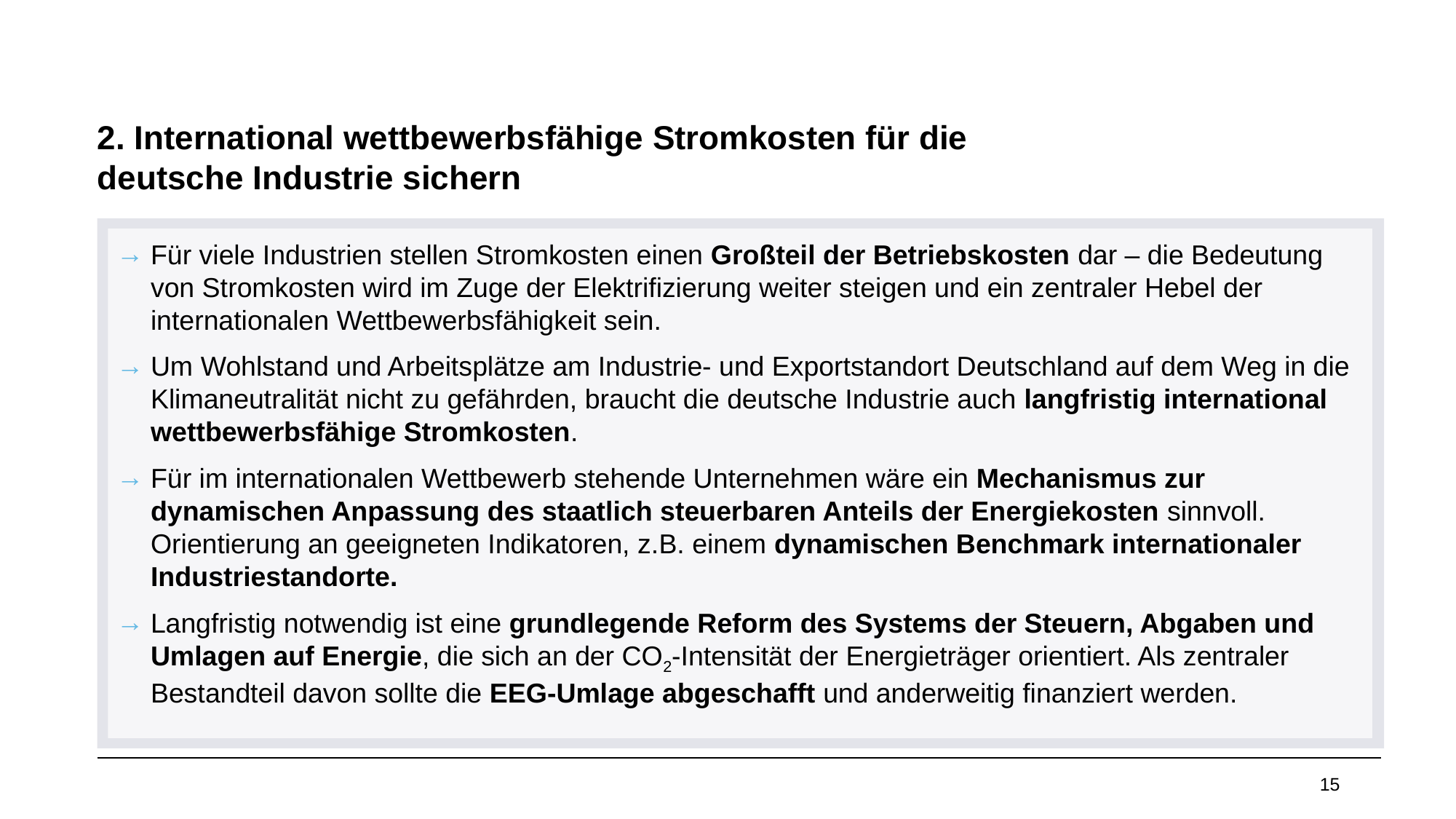

# 2. International wettbewerbsfähige Stromkosten für die deutsche Industrie sichern
Für viele Industrien stellen Stromkosten einen Großteil der Betriebskosten dar – die Bedeutung von Stromkosten wird im Zuge der Elektrifizierung weiter steigen und ein zentraler Hebel der internationalen Wettbewerbsfähigkeit sein.
Um Wohlstand und Arbeitsplätze am Industrie- und Exportstandort Deutschland auf dem Weg in die Klimaneutralität nicht zu gefährden, braucht die deutsche Industrie auch langfristig international wettbewerbsfähige Stromkosten.
Für im internationalen Wettbewerb stehende Unternehmen wäre ein Mechanismus zur dynamischen Anpassung des staatlich steuerbaren Anteils der Energiekosten sinnvoll. Orientierung an geeigneten Indikatoren, z.B. einem dynamischen Benchmark internationaler Industriestandorte.
Langfristig notwendig ist eine grundlegende Reform des Systems der Steuern, Abgaben und Umlagen auf Energie, die sich an der CO2-Intensität der Energieträger orientiert. Als zentraler Bestandteil davon sollte die EEG-Umlage abgeschafft und anderweitig finanziert werden.

15